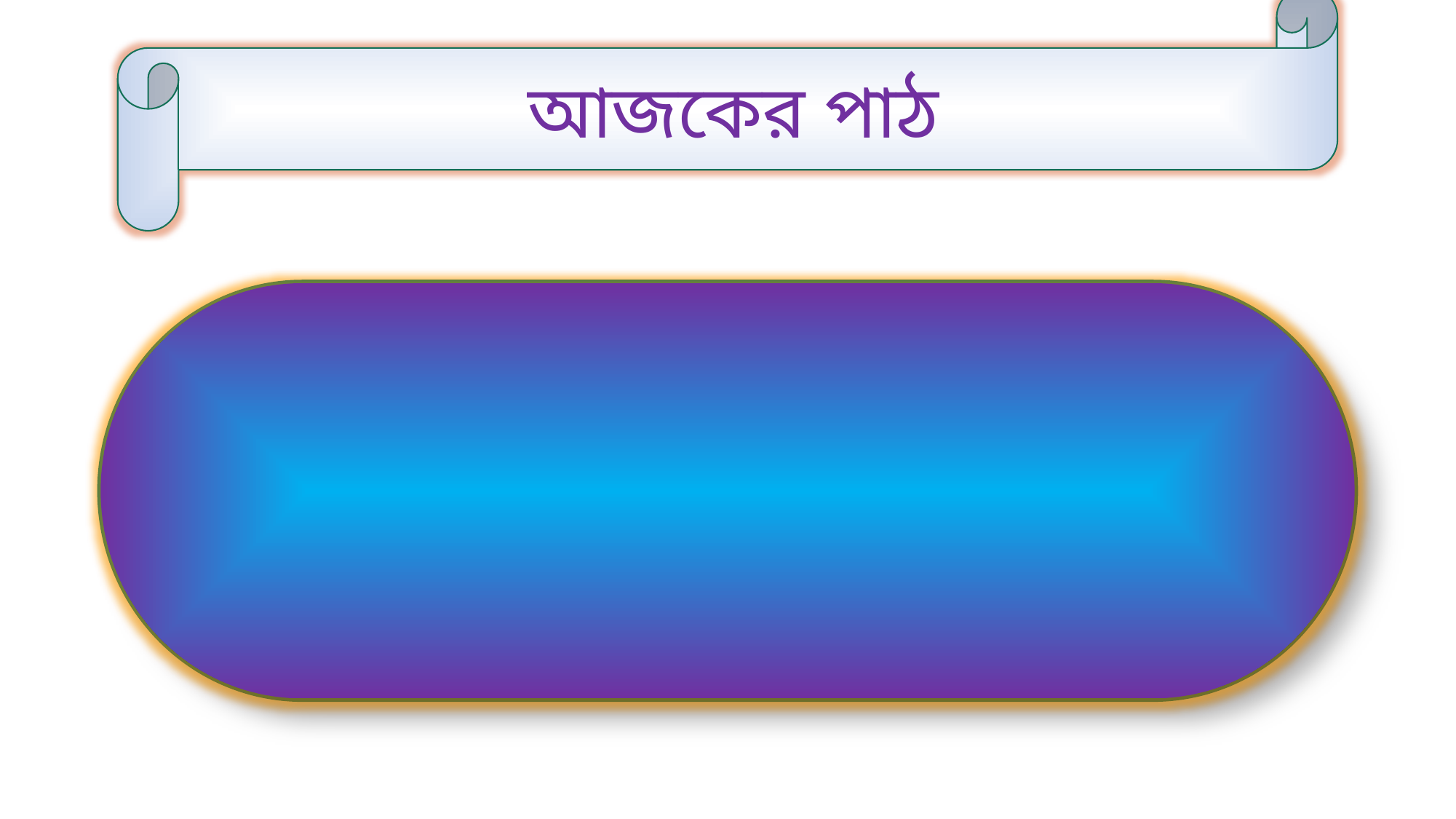

আজকের পাঠ
বাংলাদেশের ক্ষুদ্র নৃ-গোষ্ঠী
মণিপুরি
অধ্যায় : ৩
পৃষ্ঠা নম্বর : ১৬-১৭